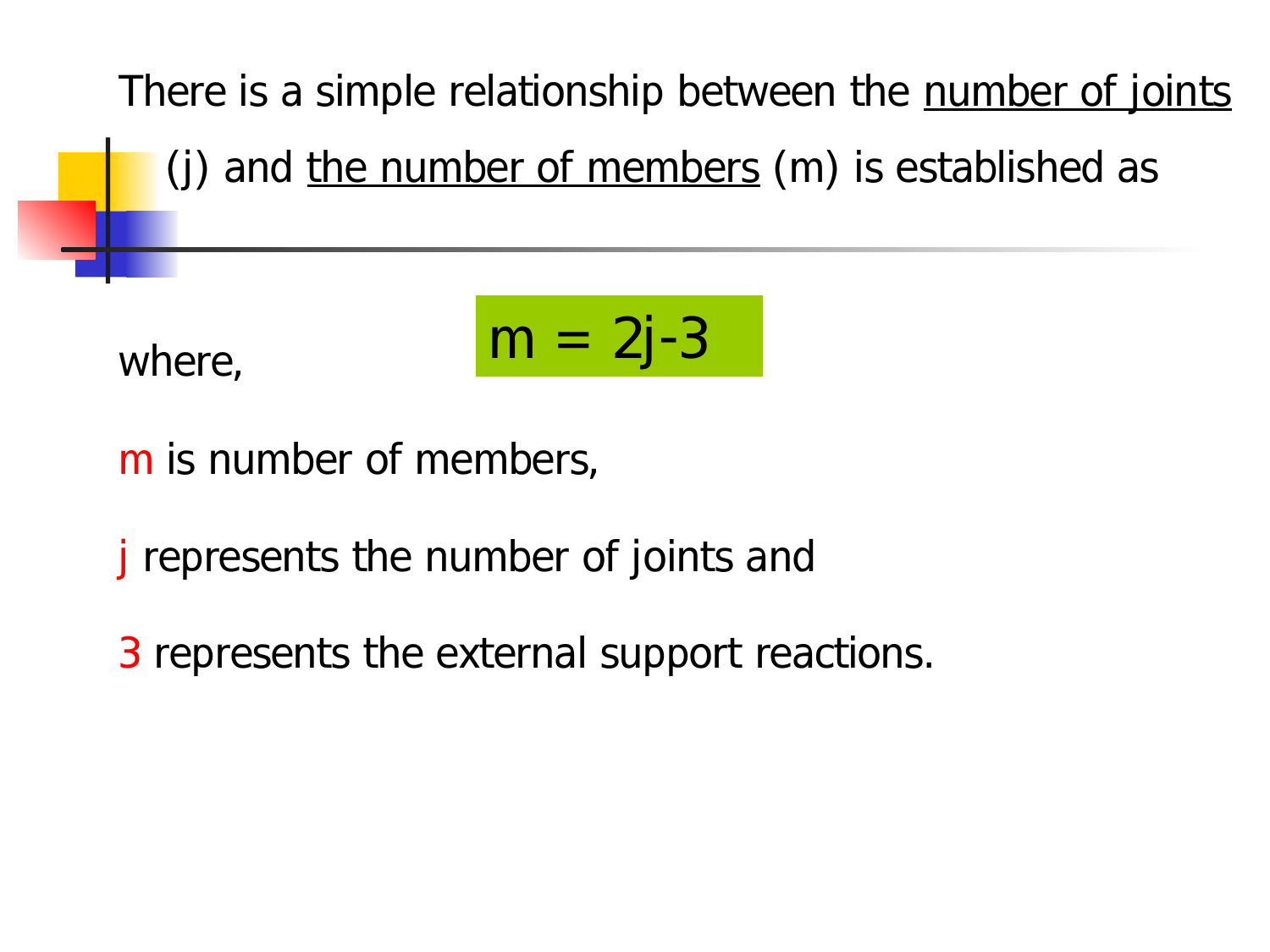

There is a simple relationship between the number of joints (j) and the number of members (m) is established as

where,
m is number of members,
j represents the number of joints and
3 represents the external support reactions.

m = 2j-3